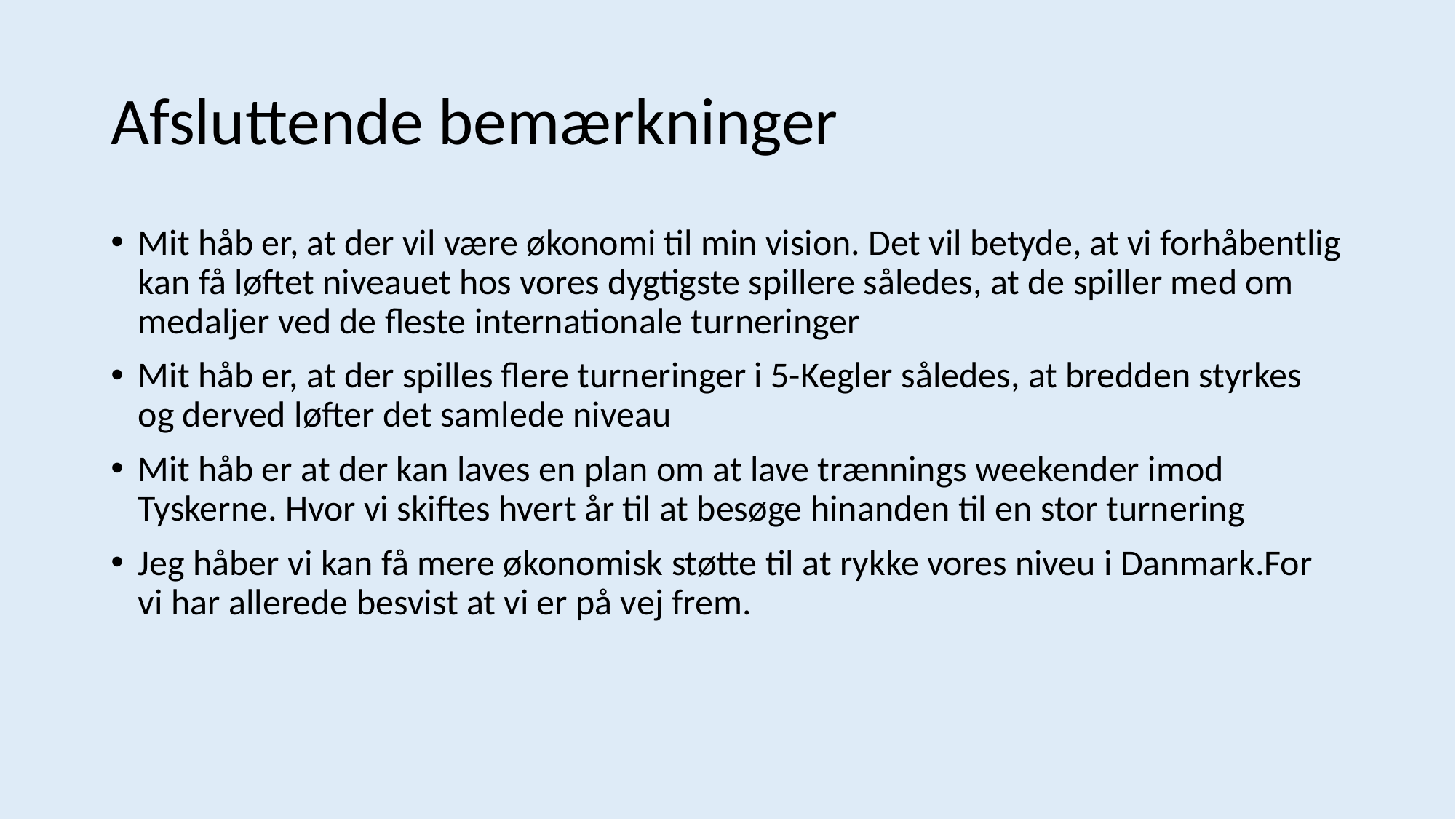

# Afsluttende bemærkninger
Mit håb er, at der vil være økonomi til min vision. Det vil betyde, at vi forhåbentlig kan få løftet niveauet hos vores dygtigste spillere således, at de spiller med om medaljer ved de fleste internationale turneringer
Mit håb er, at der spilles flere turneringer i 5-Kegler således, at bredden styrkes og derved løfter det samlede niveau
Mit håb er at der kan laves en plan om at lave trænnings weekender imod Tyskerne. Hvor vi skiftes hvert år til at besøge hinanden til en stor turnering
Jeg håber vi kan få mere økonomisk støtte til at rykke vores niveu i Danmark.For vi har allerede besvist at vi er på vej frem.